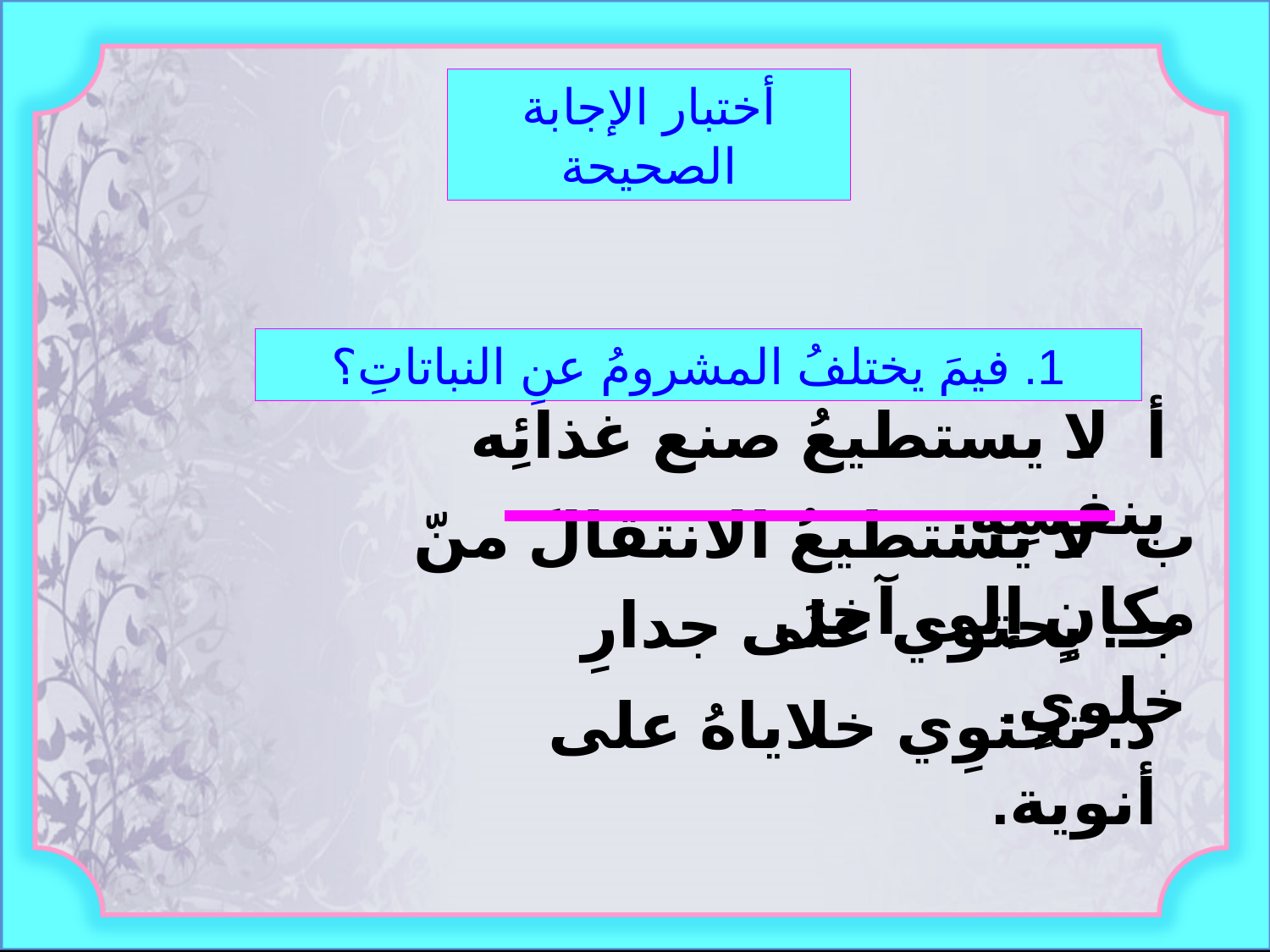

أختبار الإجابة الصحيحة
1. فيمَ يختلفُ المشرومُ عنِ النباتاتِ؟
أ. لا يستطيعُ صنع غذائِه بنفسِه.
ب. لا يستطيعُ الانتقالَ منّ مكانٍ إلى آخرَ.
جـ. يحتوي على جدارِ خلويِ.
د. تحتوِي خلاياهُ على أنوية.